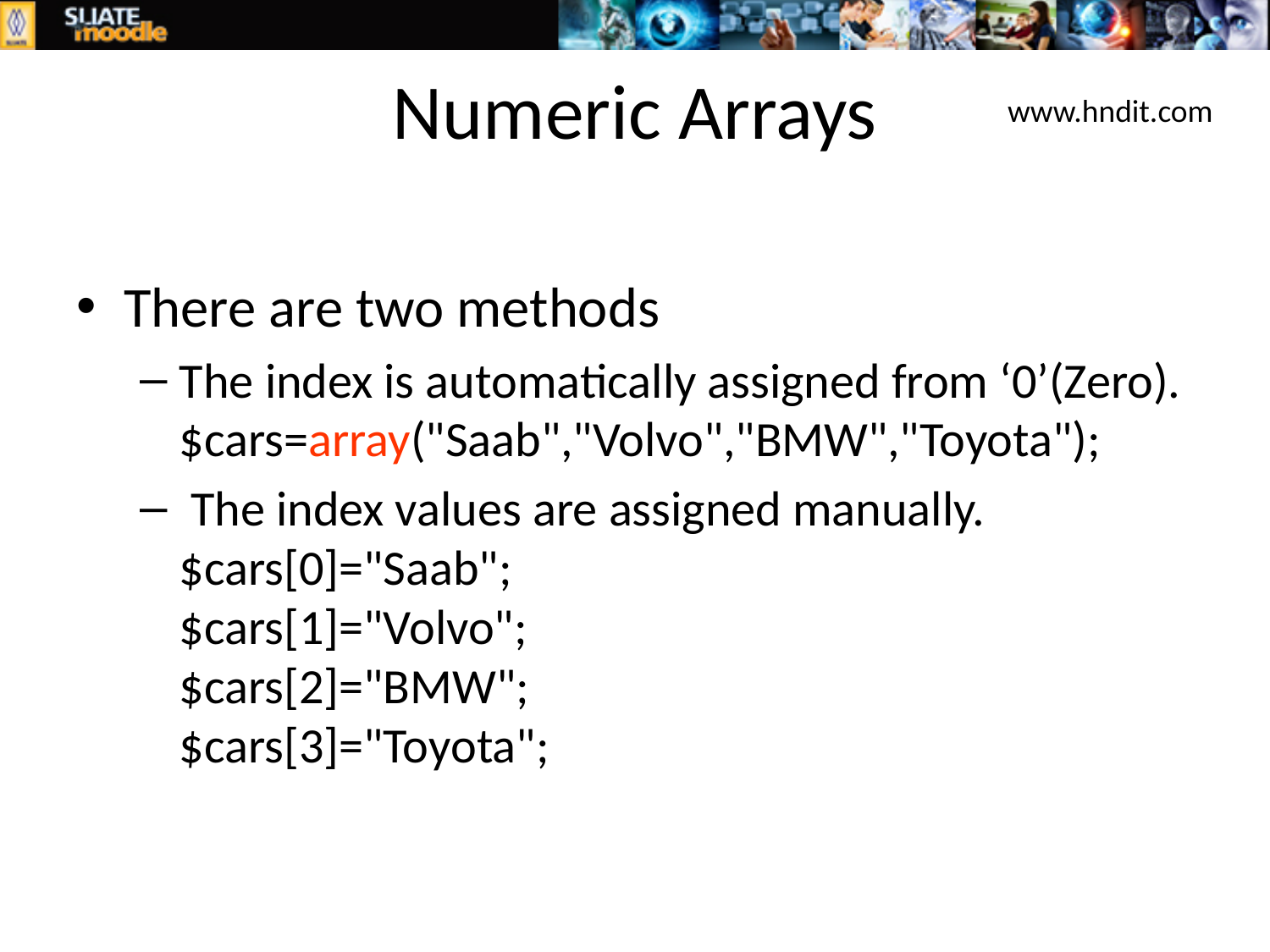

# Numeric Arrays
www.hndit.com
There are two methods
The index is automatically assigned from ‘0’(Zero).
$cars=array("Saab","Volvo","BMW","Toyota");
 The index values are assigned manually.
$cars[0]="Saab";
$cars[1]="Volvo";
$cars[2]="BMW";
$cars[3]="Toyota";